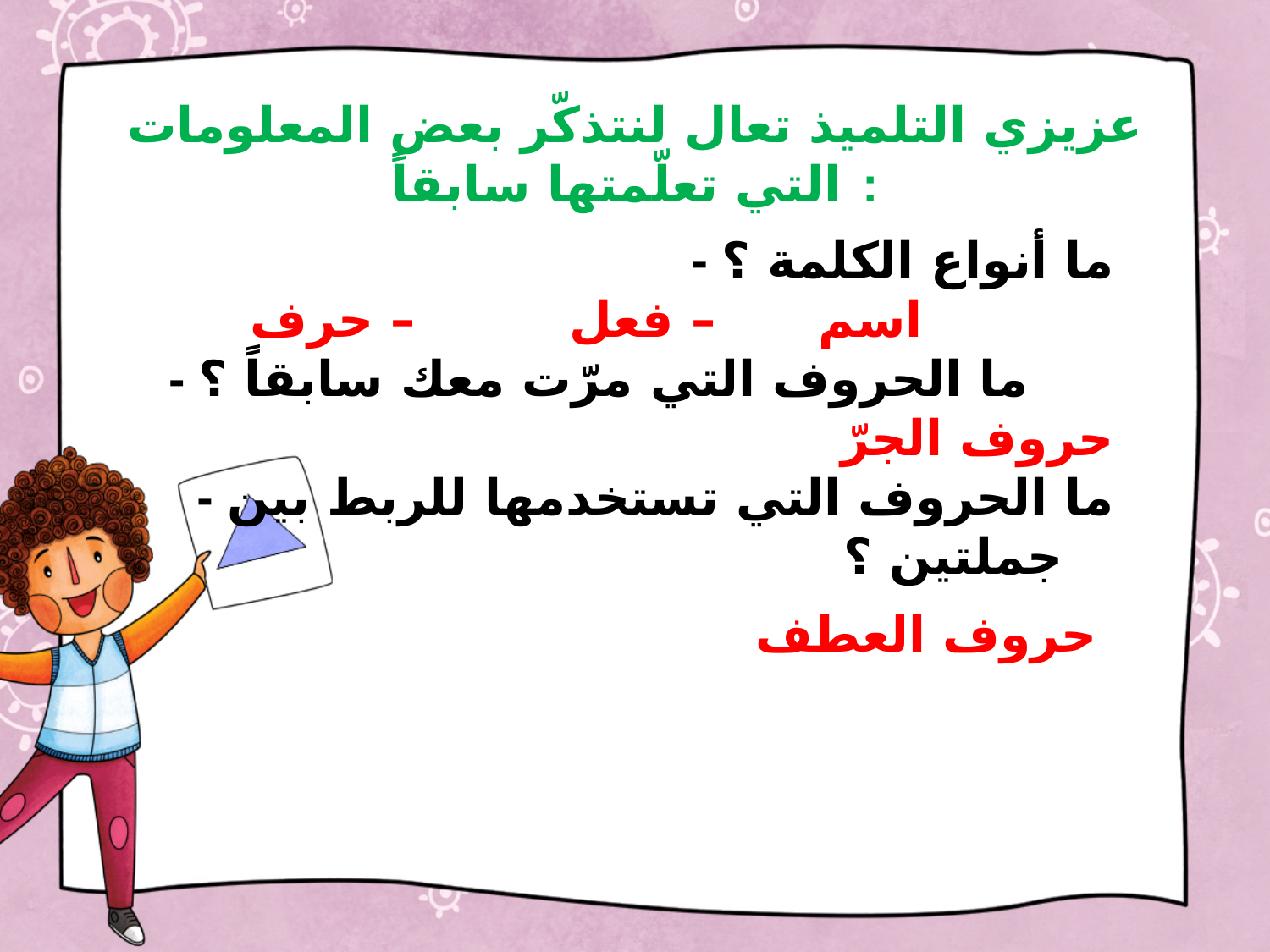

# عزيزي التلميذ تعال لنتذكّر بعض المعلومات التي تعلّمتها سابقاً :
    - ما أنواع الكلمة ؟
اسم      – فعل         – حرف
    - ما الحروف التي مرّت معك سابقاً ؟
                حروف الجرّ
    - ما الحروف التي تستخدمها للربط بين جملتين ؟
       حروف العطف